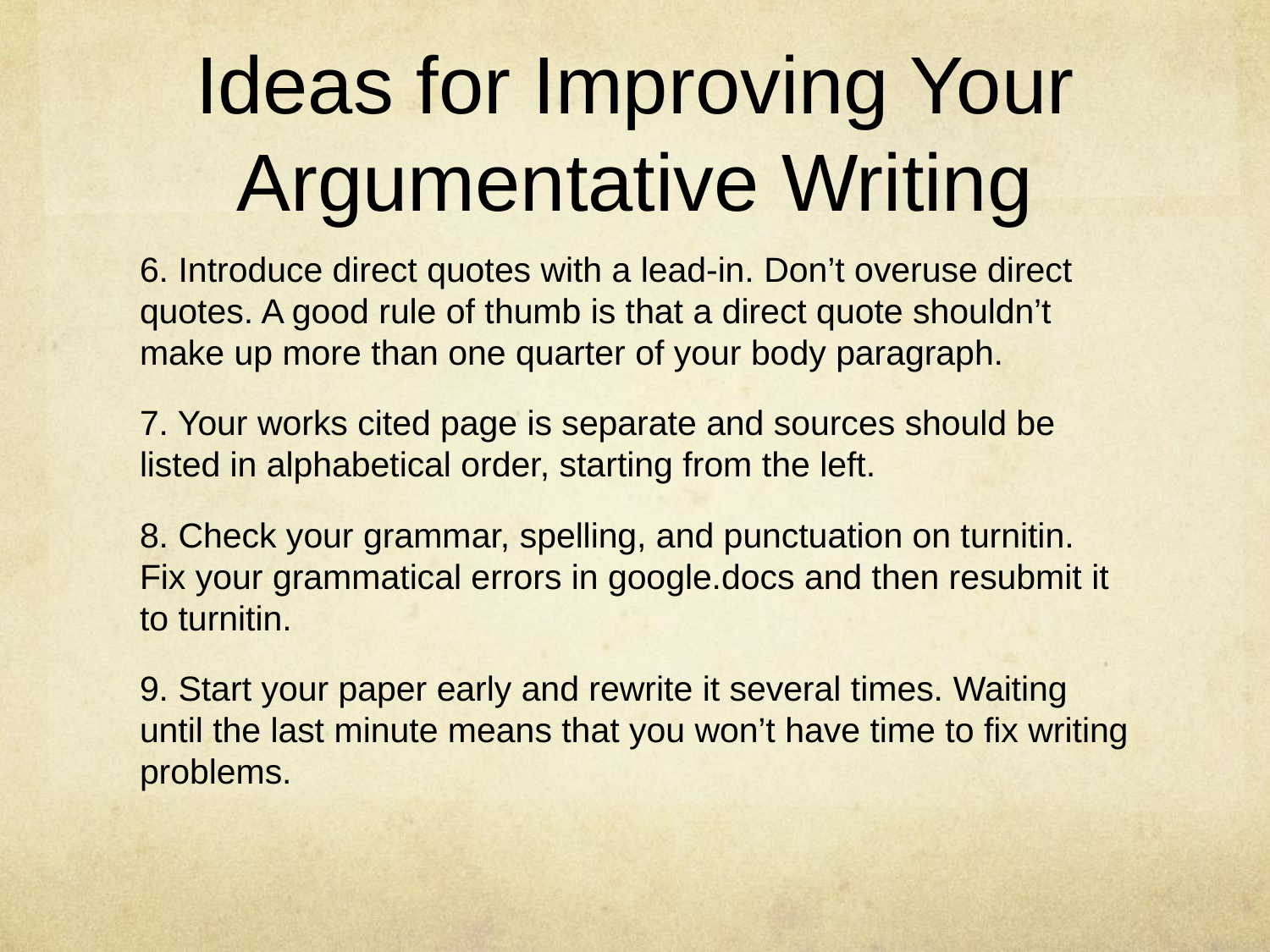

# Ideas for Improving Your Argumentative Writing
6. Introduce direct quotes with a lead-in. Don’t overuse direct quotes. A good rule of thumb is that a direct quote shouldn’t make up more than one quarter of your body paragraph.
7. Your works cited page is separate and sources should be listed in alphabetical order, starting from the left.
8. Check your grammar, spelling, and punctuation on turnitin. Fix your grammatical errors in google.docs and then resubmit it to turnitin.
9. Start your paper early and rewrite it several times. Waiting until the last minute means that you won’t have time to fix writing problems.